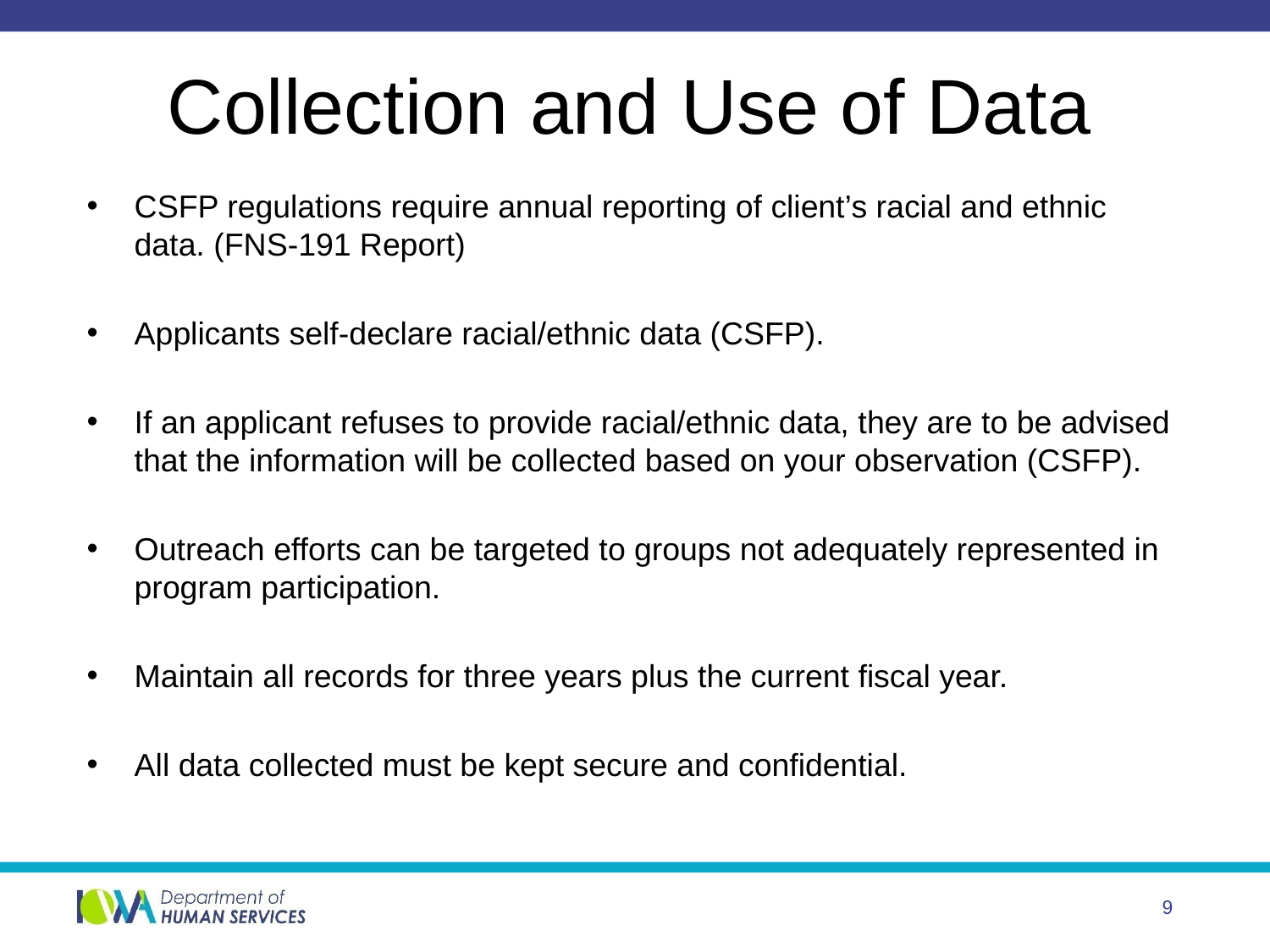

# Collection and Use of Data
CSFP regulations require annual reporting of client’s racial and ethnic data. (FNS-191 Report)

Applicants self-declare racial/ethnic data (CSFP).

If an applicant refuses to provide racial/ethnic data, they are to be advised that the information will be collected based on your observation (CSFP).

Outreach efforts can be targeted to groups not adequately represented in program participation.

Maintain all records for three years plus the current fiscal year.

All data collected must be kept secure and confidential.